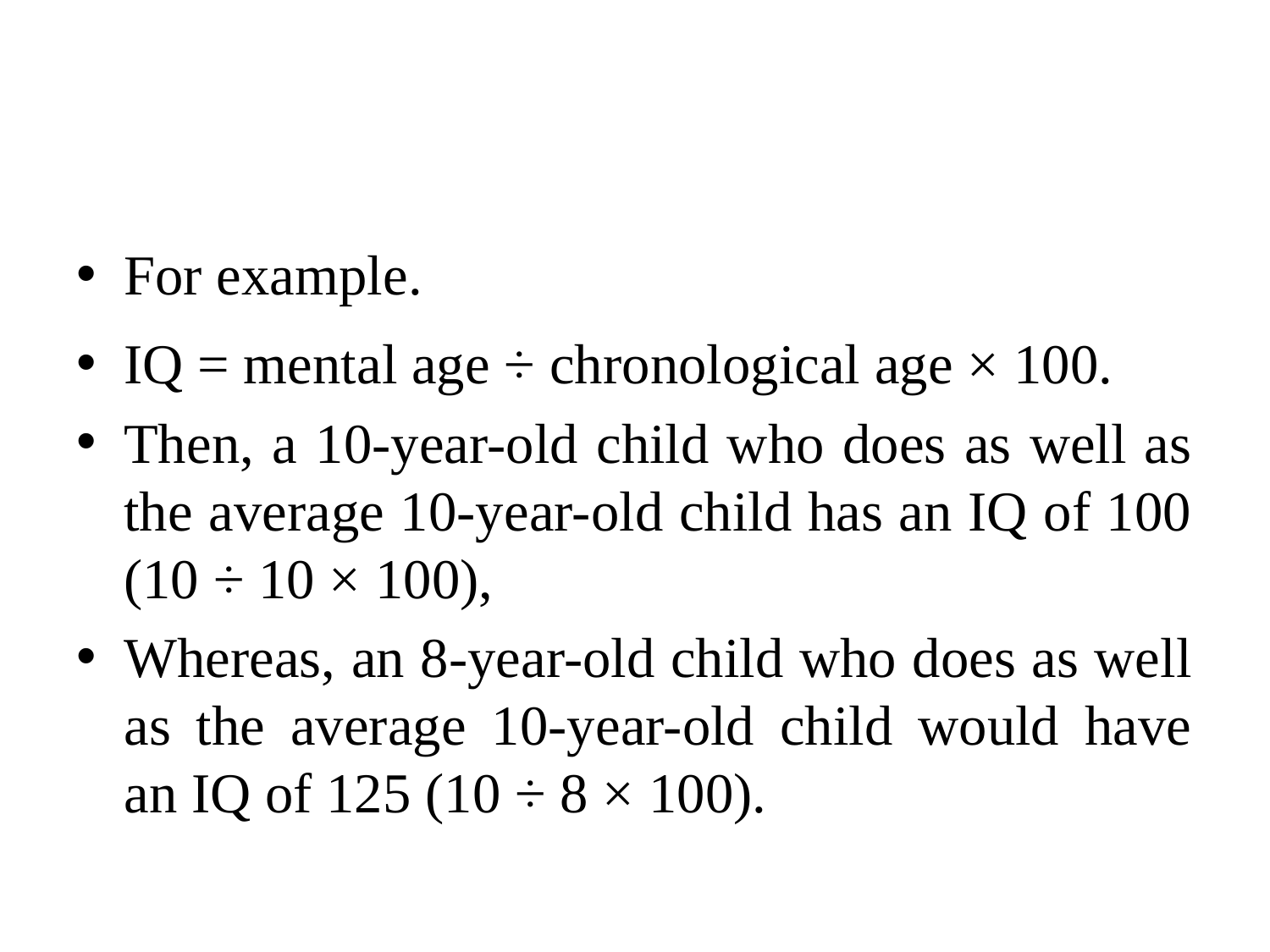

#
For example.
IQ = mental age ÷ chronological age × 100.
Then, a 10-year-old child who does as well as the average 10-year-old child has an IQ of 100 (10 ÷ 10 × 100),
Whereas, an 8-year-old child who does as well as the average 10-year-old child would have an IQ of 125 (10 ÷ 8 × 100).